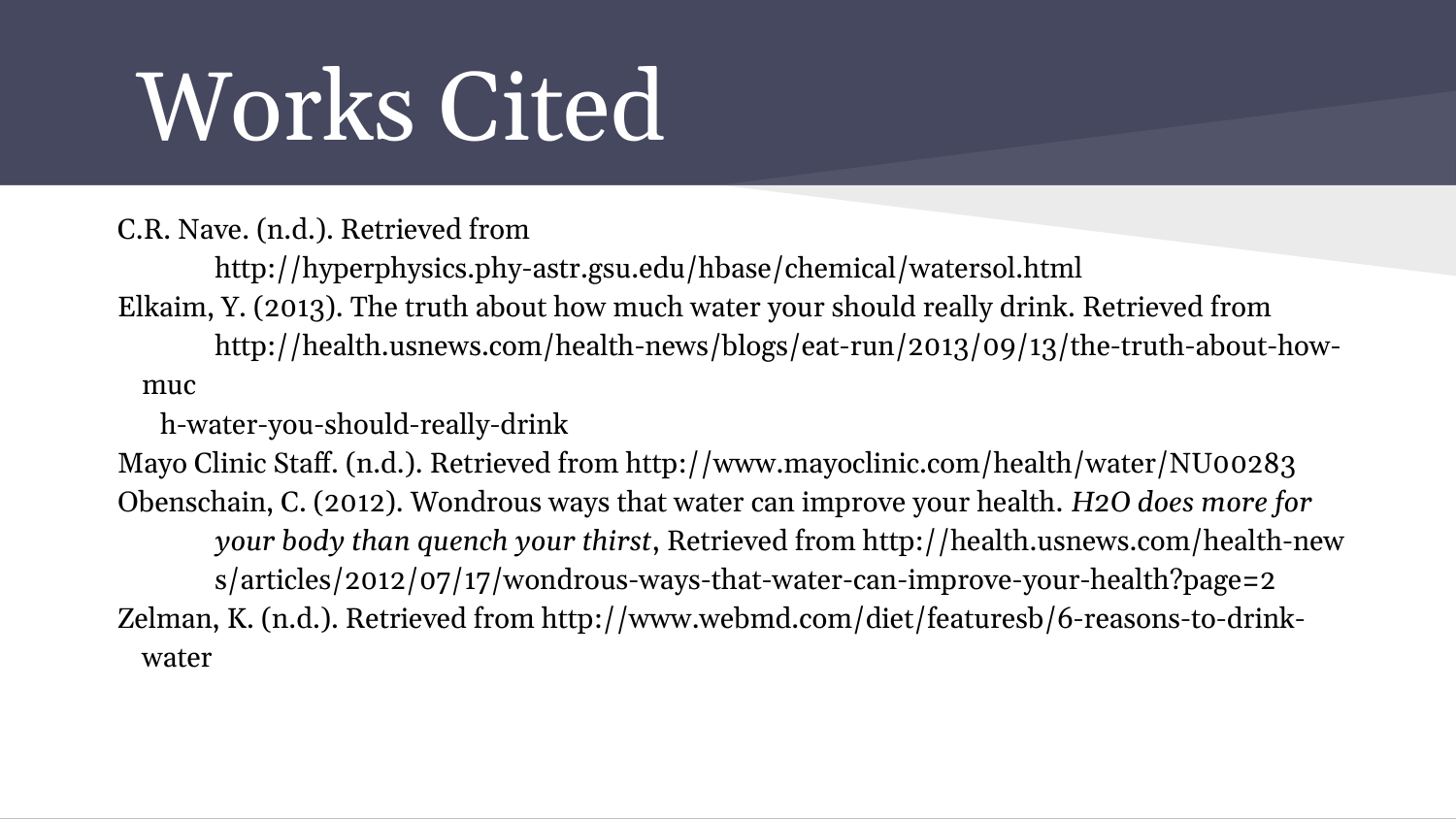

# Works Cited
C.R. Nave. (n.d.). Retrieved from
http://hyperphysics.phy-astr.gsu.edu/hbase/chemical/watersol.html
Elkaim, Y. (2013). The truth about how much water your should really drink. Retrieved from
http://health.usnews.com/health-news/blogs/eat-run/2013/09/13/the-truth-about-how-muc
h-water-you-should-really-drink
Mayo Clinic Staff. (n.d.). Retrieved from http://www.mayoclinic.com/health/water/NU00283
Obenschain, C. (2012). Wondrous ways that water can improve your health. H2O does more for
your body than quench your thirst, Retrieved from http://health.usnews.com/health-new
s/articles/2012/07/17/wondrous-ways-that-water-can-improve-your-health?page=2
Zelman, K. (n.d.). Retrieved from http://www.webmd.com/diet/featuresb/6-reasons-to-drink-water